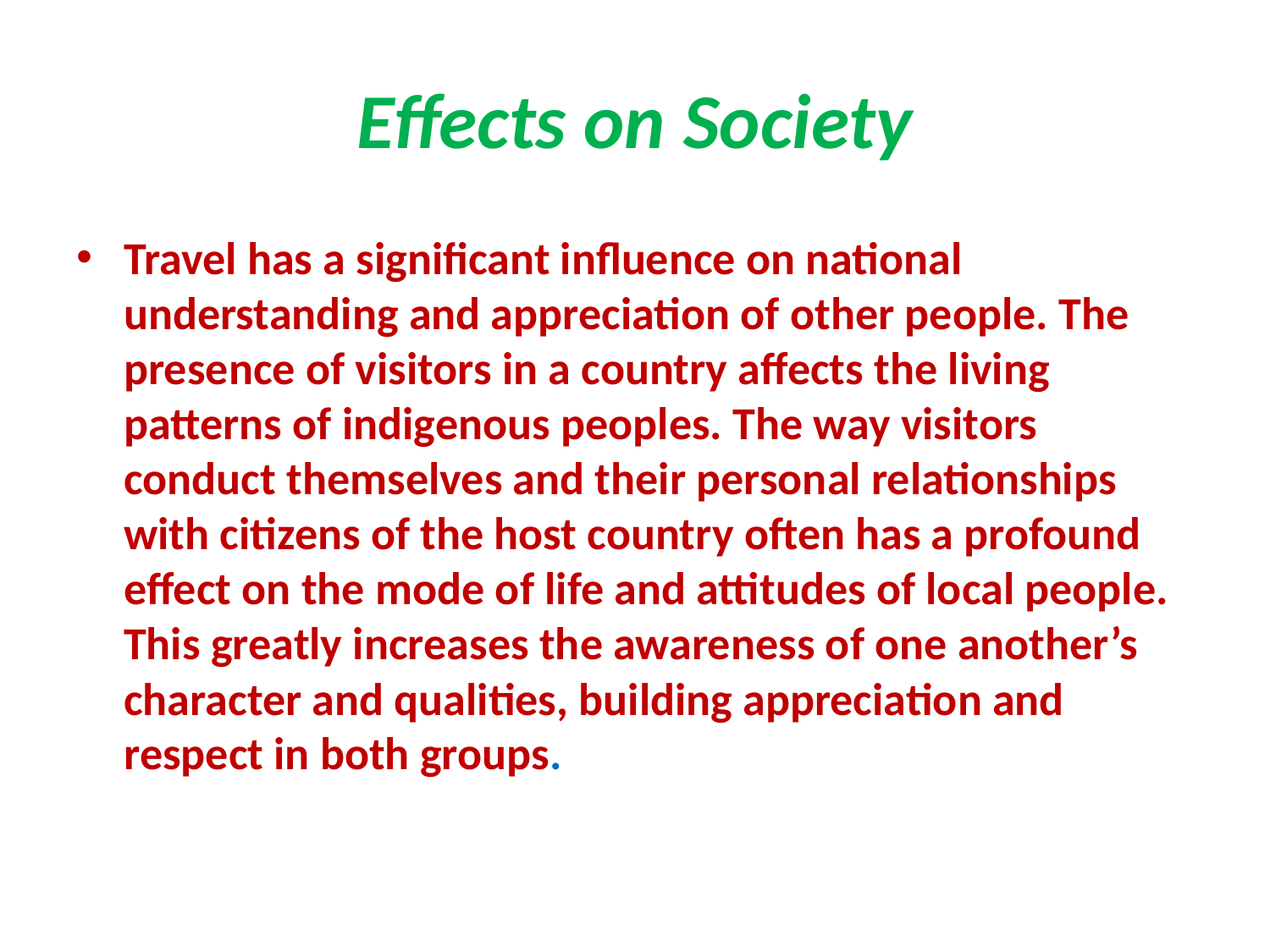

# Effects on Society
Travel has a significant influence on national understanding and appreciation of other people. The presence of visitors in a country affects the living patterns of indigenous peoples. The way visitors conduct themselves and their personal relationships with citizens of the host country often has a profound effect on the mode of life and attitudes of local people. This greatly increases the awareness of one another’s character and qualities, building appreciation and respect in both groups.